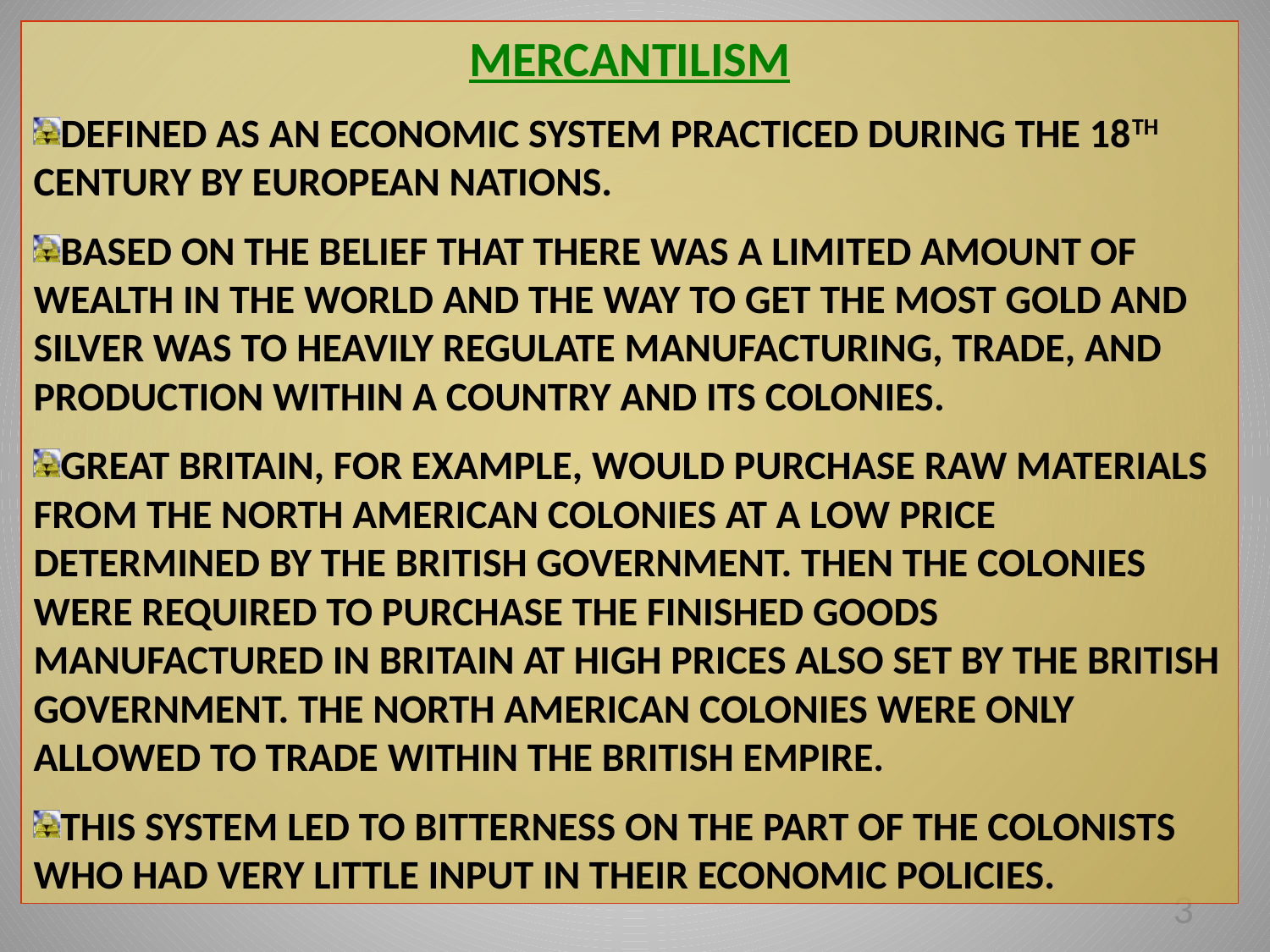

MERCANTILISM
DEFINED AS AN ECONOMIC SYSTEM PRACTICED DURING THE 18TH CENTURY BY EUROPEAN NATIONS.
BASED ON THE BELIEF THAT THERE WAS A LIMITED AMOUNT OF WEALTH IN THE WORLD AND THE WAY TO GET THE MOST GOLD AND SILVER WAS TO HEAVILY REGULATE MANUFACTURING, TRADE, AND PRODUCTION WITHIN A COUNTRY AND ITS COLONIES.
GREAT BRITAIN, FOR EXAMPLE, WOULD PURCHASE RAW MATERIALS FROM THE NORTH AMERICAN COLONIES AT A LOW PRICE DETERMINED BY THE BRITISH GOVERNMENT. THEN THE COLONIES WERE REQUIRED TO PURCHASE THE FINISHED GOODS MANUFACTURED IN BRITAIN AT HIGH PRICES ALSO SET BY THE BRITISH GOVERNMENT. THE NORTH AMERICAN COLONIES WERE ONLY ALLOWED TO TRADE WITHIN THE BRITISH EMPIRE.
THIS SYSTEM LED TO BITTERNESS ON THE PART OF THE COLONISTS WHO HAD VERY LITTLE INPUT IN THEIR ECONOMIC POLICIES.
3